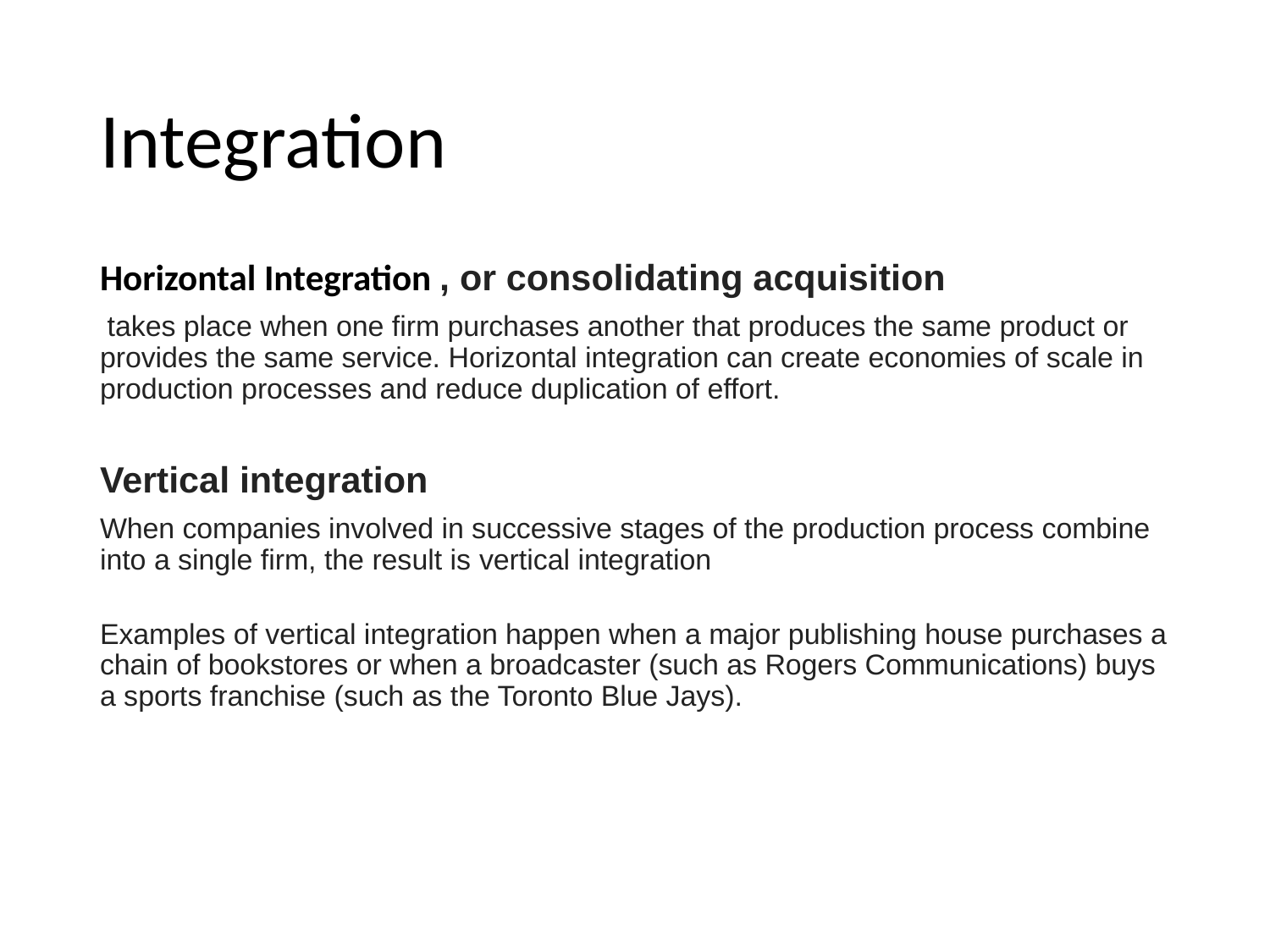

# Integration
Horizontal Integration , or consolidating acquisition
 takes place when one firm purchases another that produces the same product or provides the same service. Horizontal integration can create economies of scale in production processes and reduce duplication of effort.

Vertical integration
When companies involved in successive stages of the production process combine into a single firm, the result is vertical integration
Examples of vertical integration happen when a major publishing house purchases a chain of bookstores or when a broadcaster (such as Rogers Communications) buys a sports franchise (such as the Toronto Blue Jays).
 The joining together of two firms that produce the same product or service to operate as one firm.